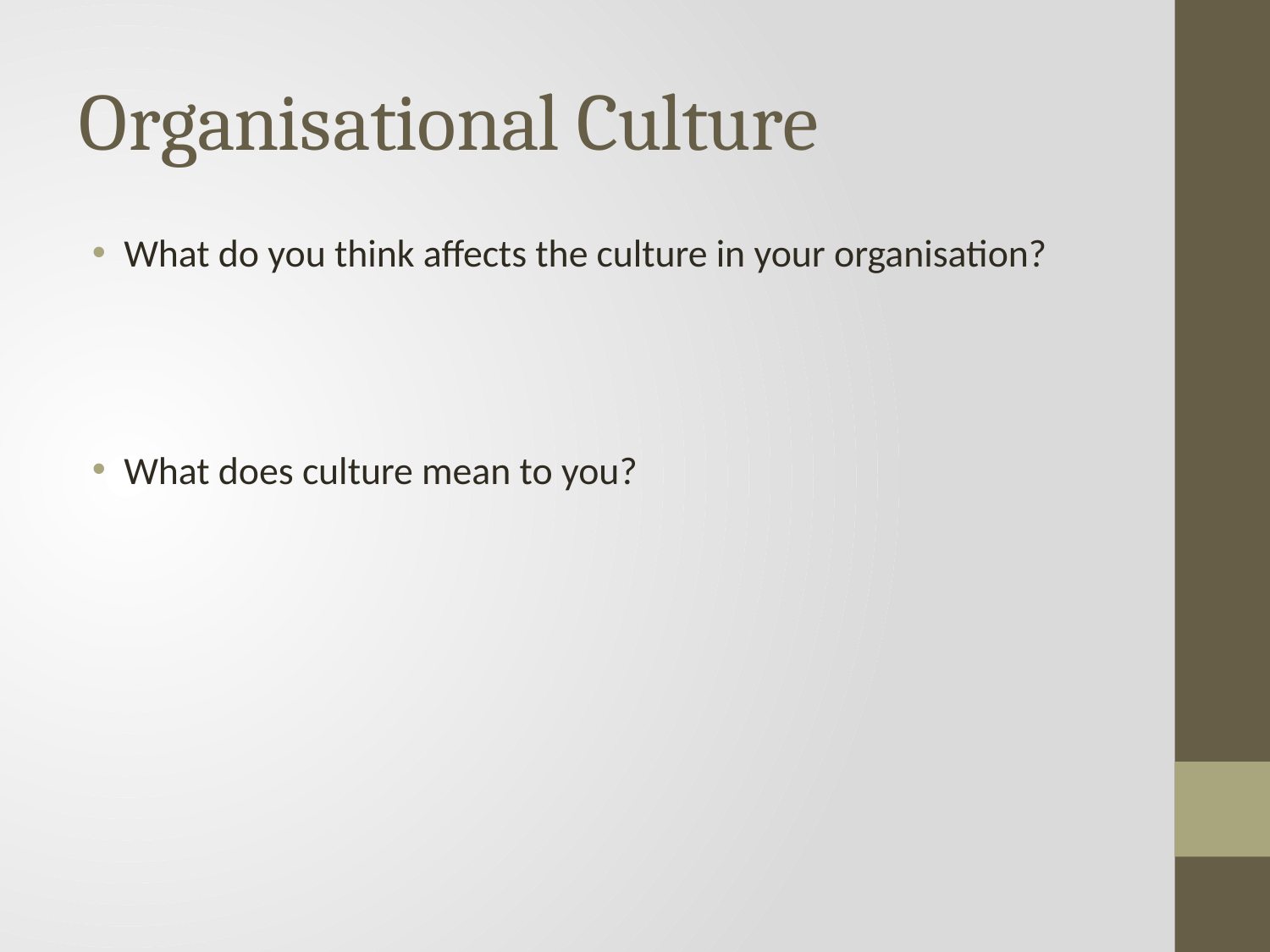

# Organisational Culture
What do you think affects the culture in your organisation?

What does culture mean to you?